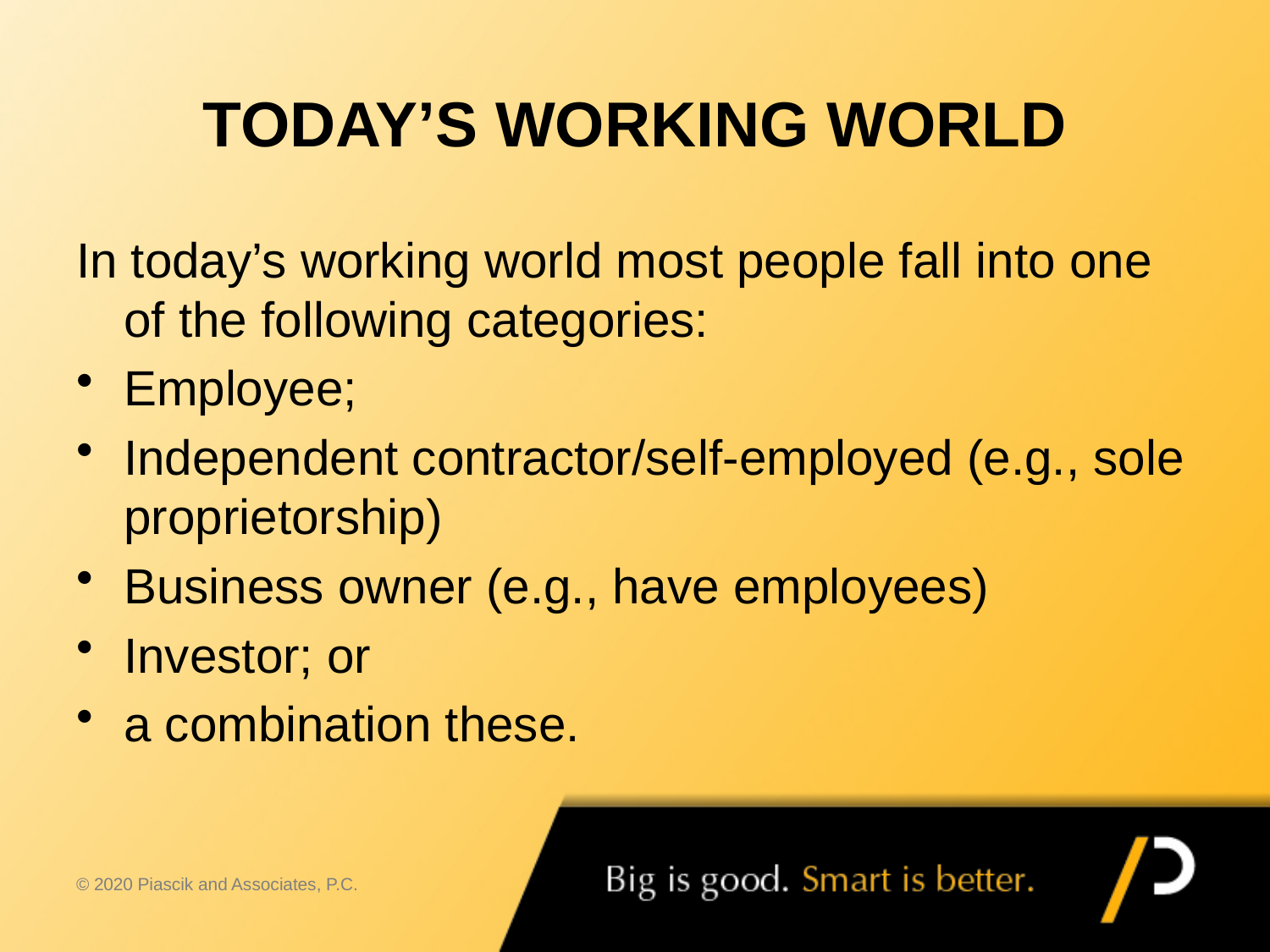

# TODAY’S WORKING WORLD
In today’s working world most people fall into one of the following categories:
Employee;
Independent contractor/self-employed (e.g., sole proprietorship)
Business owner (e.g., have employees)
Investor; or
a combination these.
© 2020 Piascik and Associates, P.C.
8